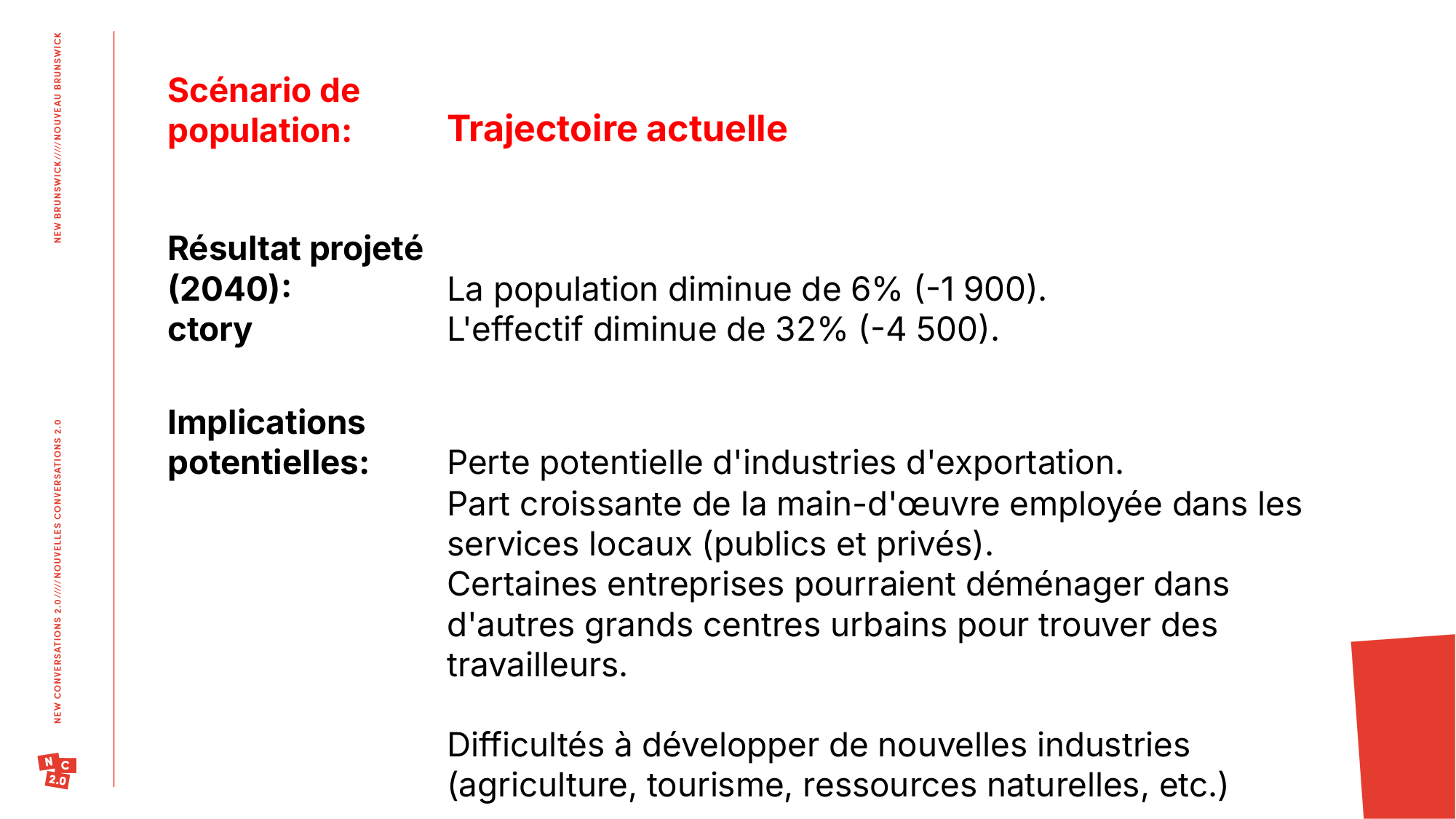

| Scénario de population: | Trajectoire actuelle |
| --- | --- |
| Résultat projeté (2040): ctory | La population diminue de 6% (-1 900). L'effectif diminue de 32% (-4 500). |
| Implications potentielles: | Perte potentielle d'industries d'exportation. |
|  | Part croissante de la main-d'œuvre employée dans les services locaux (publics et privés). Certaines entreprises pourraient déménager dans d'autres grands centres urbains pour trouver des travailleurs. |
|  | Difficultés à développer de nouvelles industries (agriculture, tourisme, ressources naturelles, etc.) |